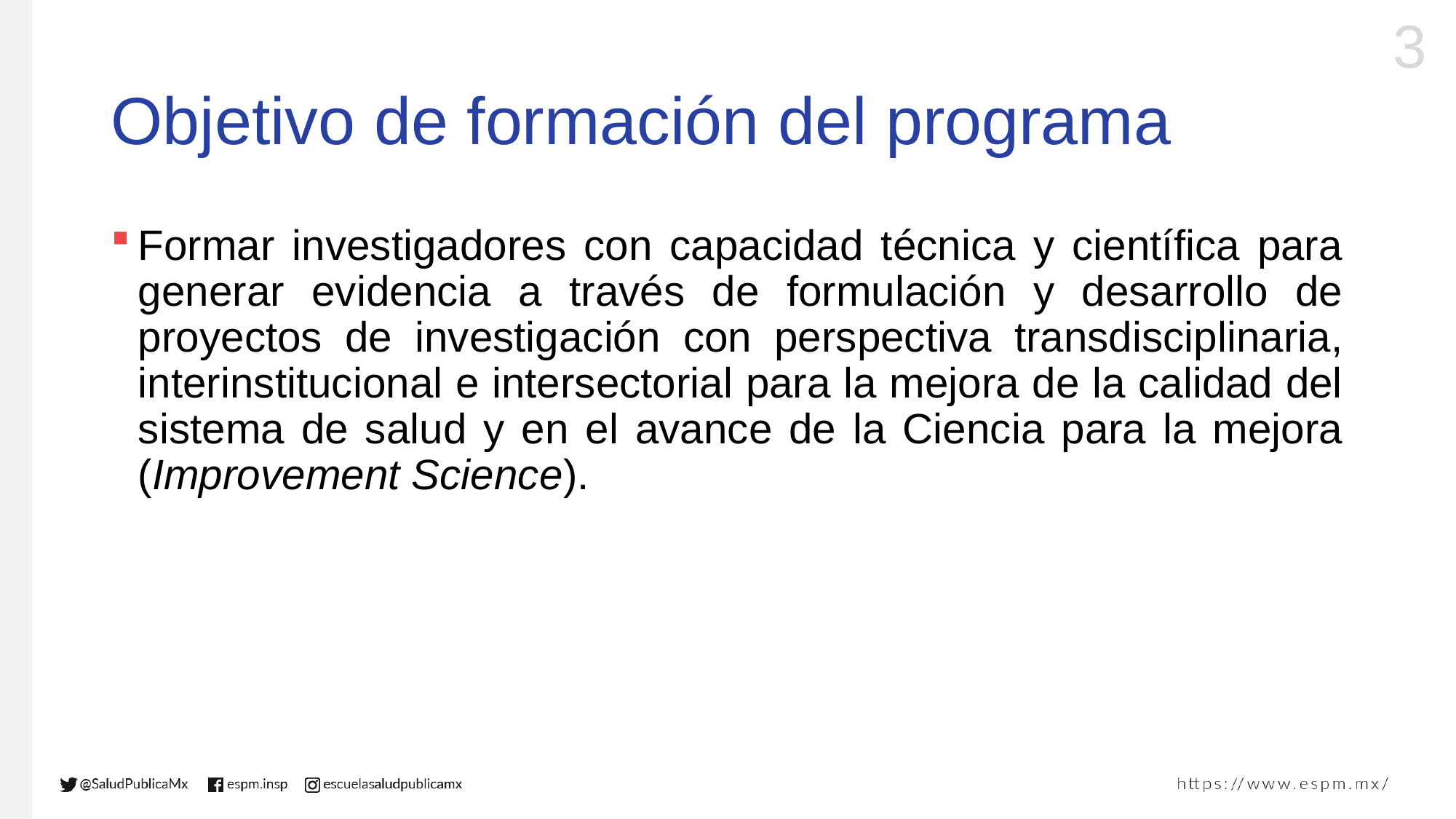

# Objetivo de formación del programa
Formar investigadores con capacidad técnica y científica para generar evidencia a través de formulación y desarrollo de proyectos de investigación con perspectiva transdisciplinaria, interinstitucional e intersectorial para la mejora de la calidad del sistema de salud y en el avance de la Ciencia para la mejora (Improvement Science).